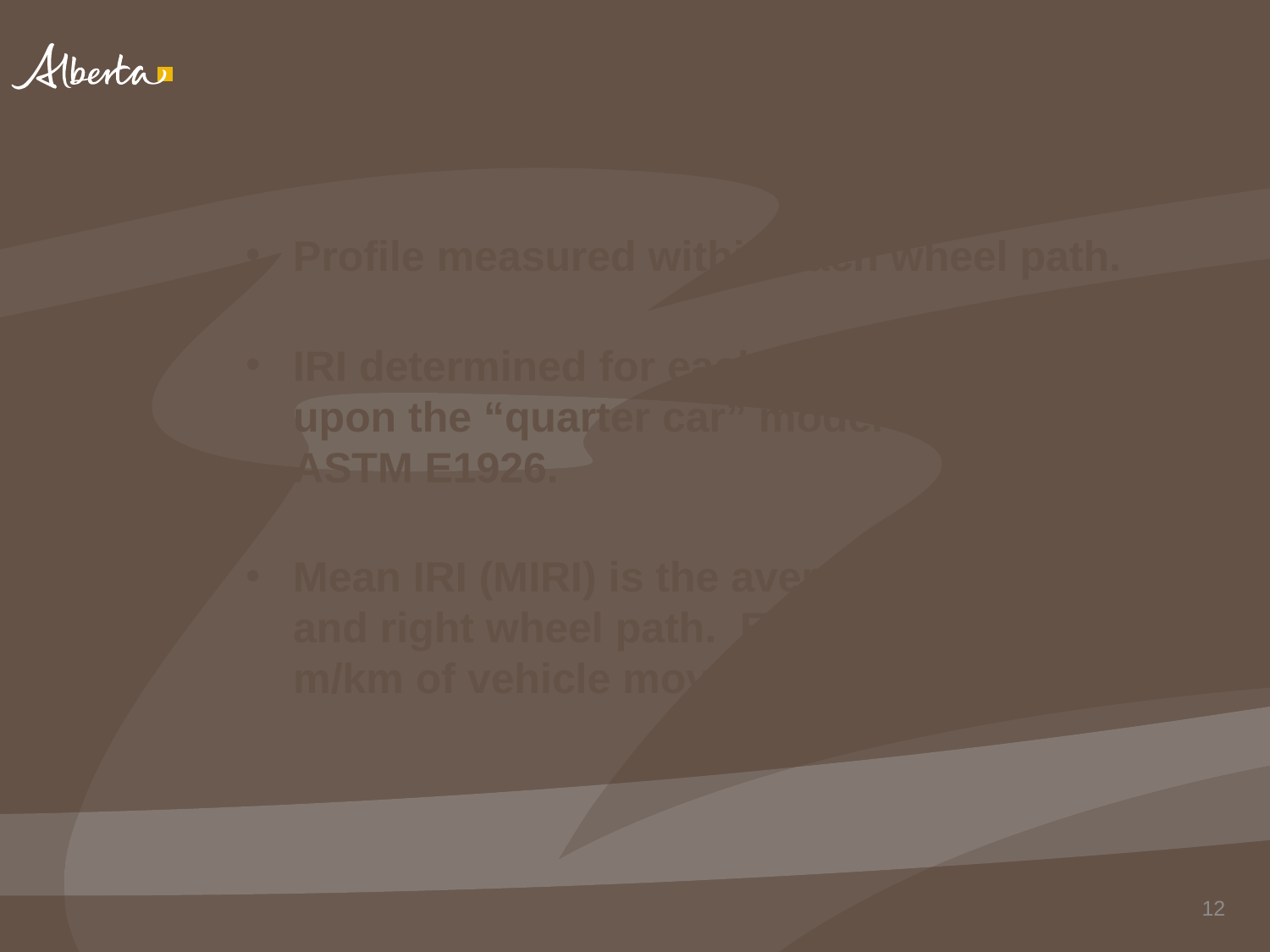

# IRI Determination
Profile measured within each wheel path.
IRI determined for each wheel path based upon the “quarter car” model described in ASTM E1926.
Mean IRI (MIRI) is the average IRI of the left and right wheel path.  Expressed in terms of m/km of vehicle movement.
12